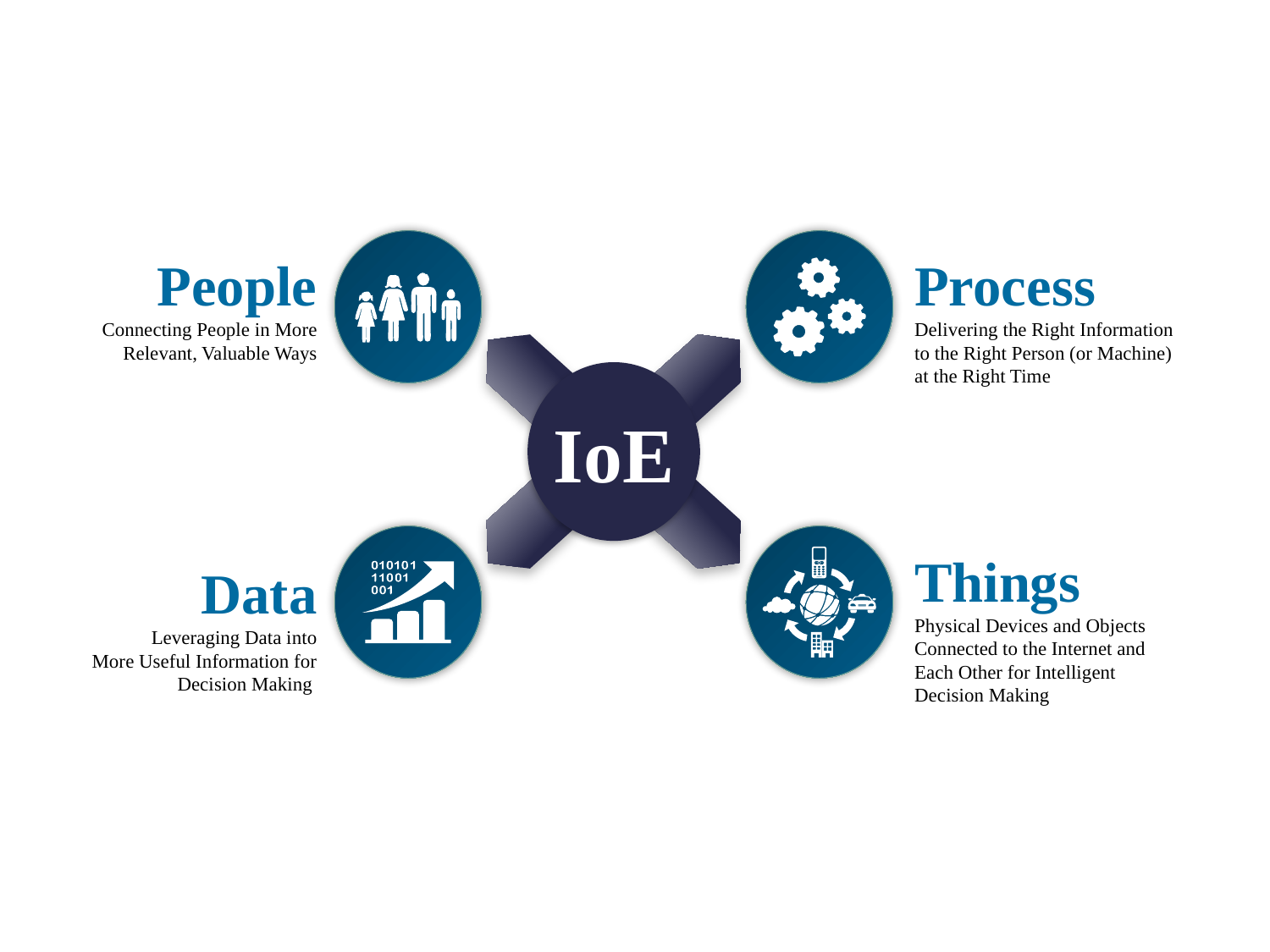

IoE

People
Connecting People in More Relevant, Valuable Ways
Process
Delivering the Right Information
to the Right Person (or Machine)
at the Right Time
Things
Physical Devices and Objects Connected to the Internet and
Each Other for Intelligent
Decision Making
Data
Leveraging Data into
More Useful Information for Decision Making